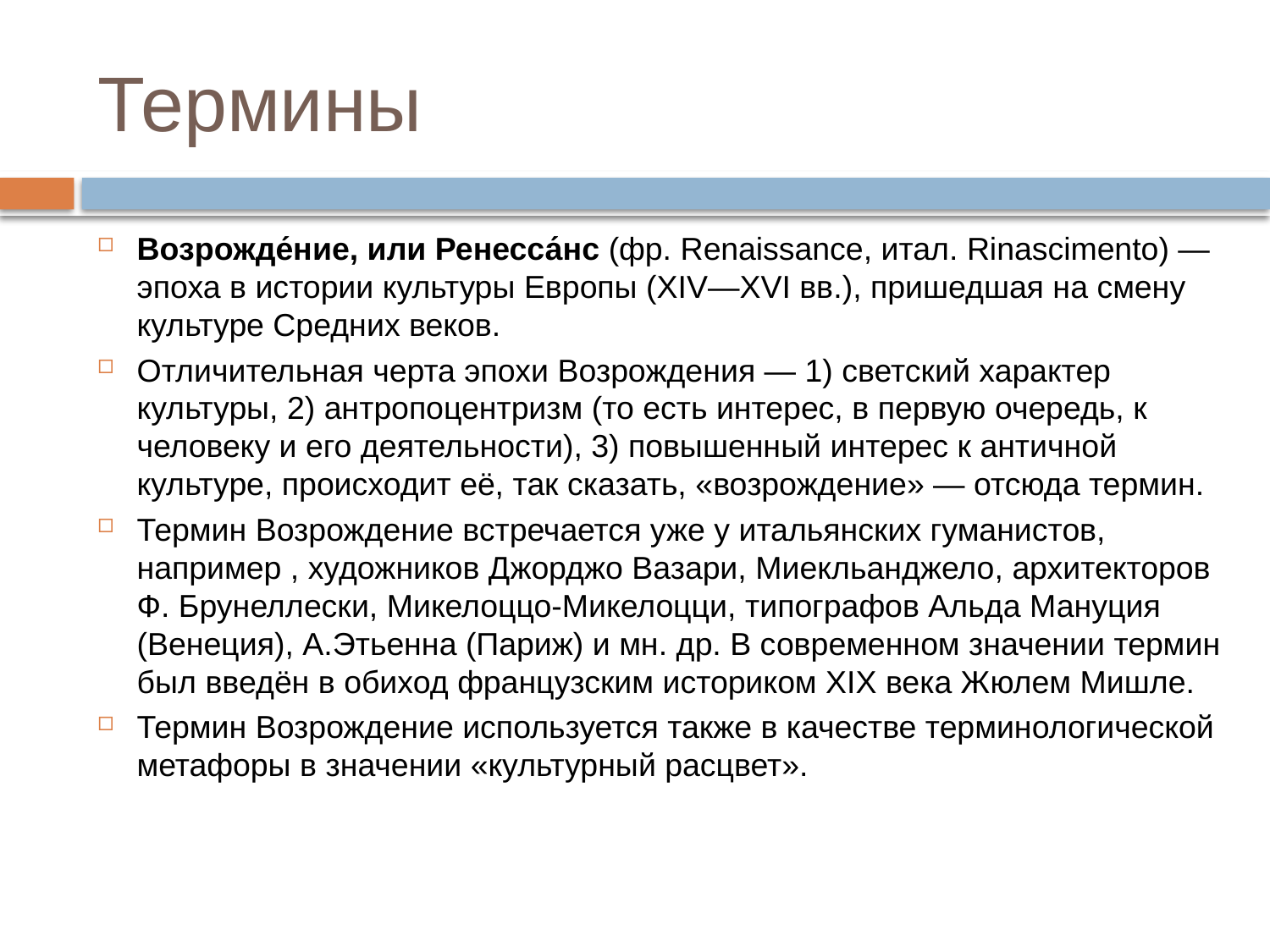

# Термины
Возрожде́ние, или Ренесса́нс (фр. Renaissance, итал. Rinascimento) — эпоха в истории культуры Европы (XIV—XVI вв.), пришедшая на смену культуре Средних веков.
Отличительная черта эпохи Возрождения — 1) светский характер культуры, 2) антропоцентризм (то есть интерес, в первую очередь, к человеку и его деятельности), 3) повышенный интерес к античной культуре, происходит её, так сказать, «возрождение» — отсюда термин.
Термин Возрождение встречается уже у итальянских гуманистов, например , художников Джорджо Вазари, Миекльанджело, архитекторов Ф. Брунеллески, Микелоццо-Микелоцци, типографов Альда Мануция (Венеция), А.Этьенна (Париж) и мн. др. В современном значении термин был введён в обиход французским историком XIX века Жюлем Мишле.
Термин Возрождение используется также в качестве терминологической метафоры в значении «культурный расцвет».